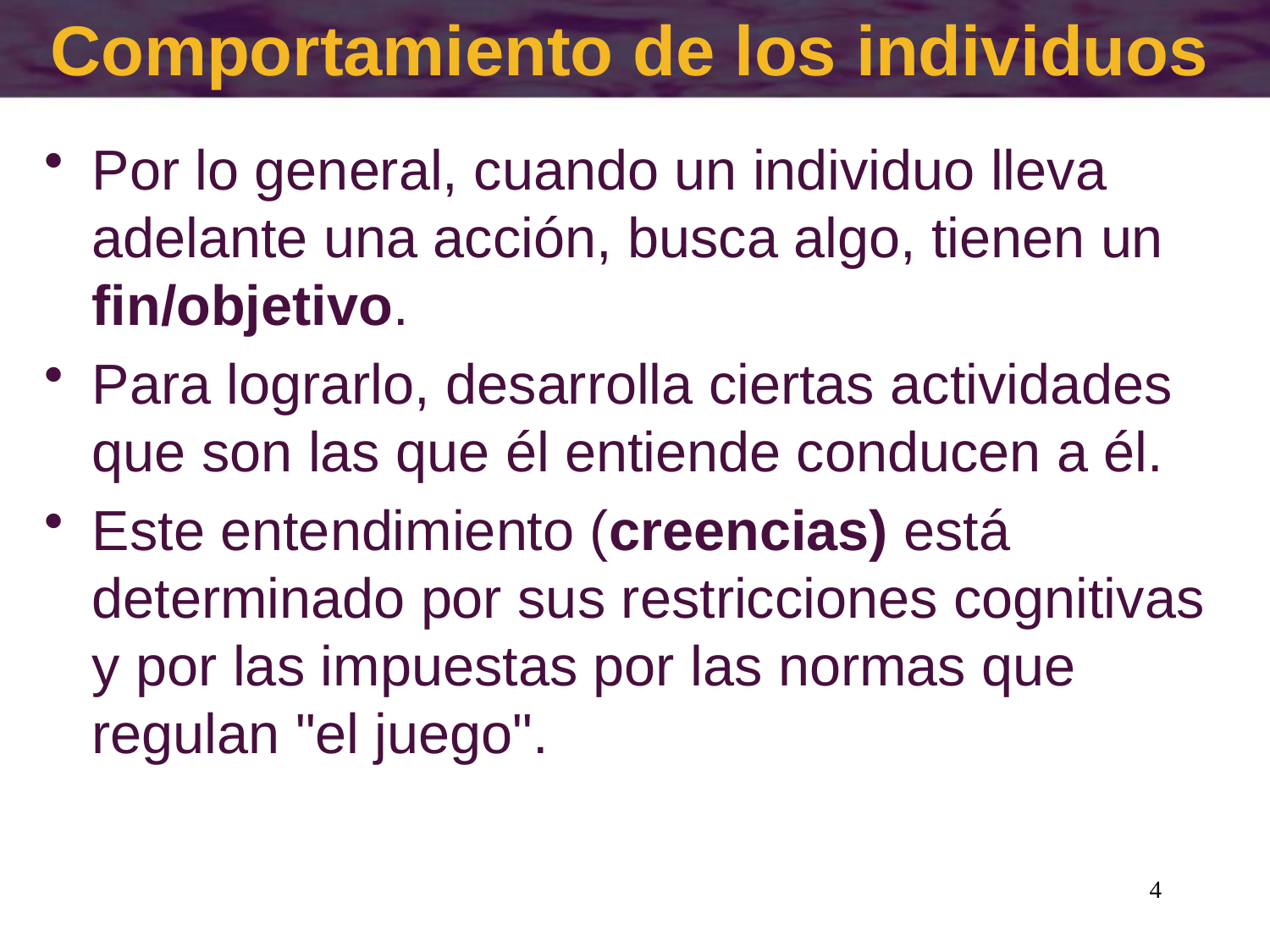

# Comportamiento de los individuos
Por lo general, cuando un individuo lleva adelante una acción, busca algo, tienen un fin/objetivo.
Para lograrlo, desarrolla ciertas actividades que son las que él entiende conducen a él.
Este entendimiento (creencias) está determinado por sus restricciones cognitivas y por las impuestas por las normas que regulan "el juego".
4